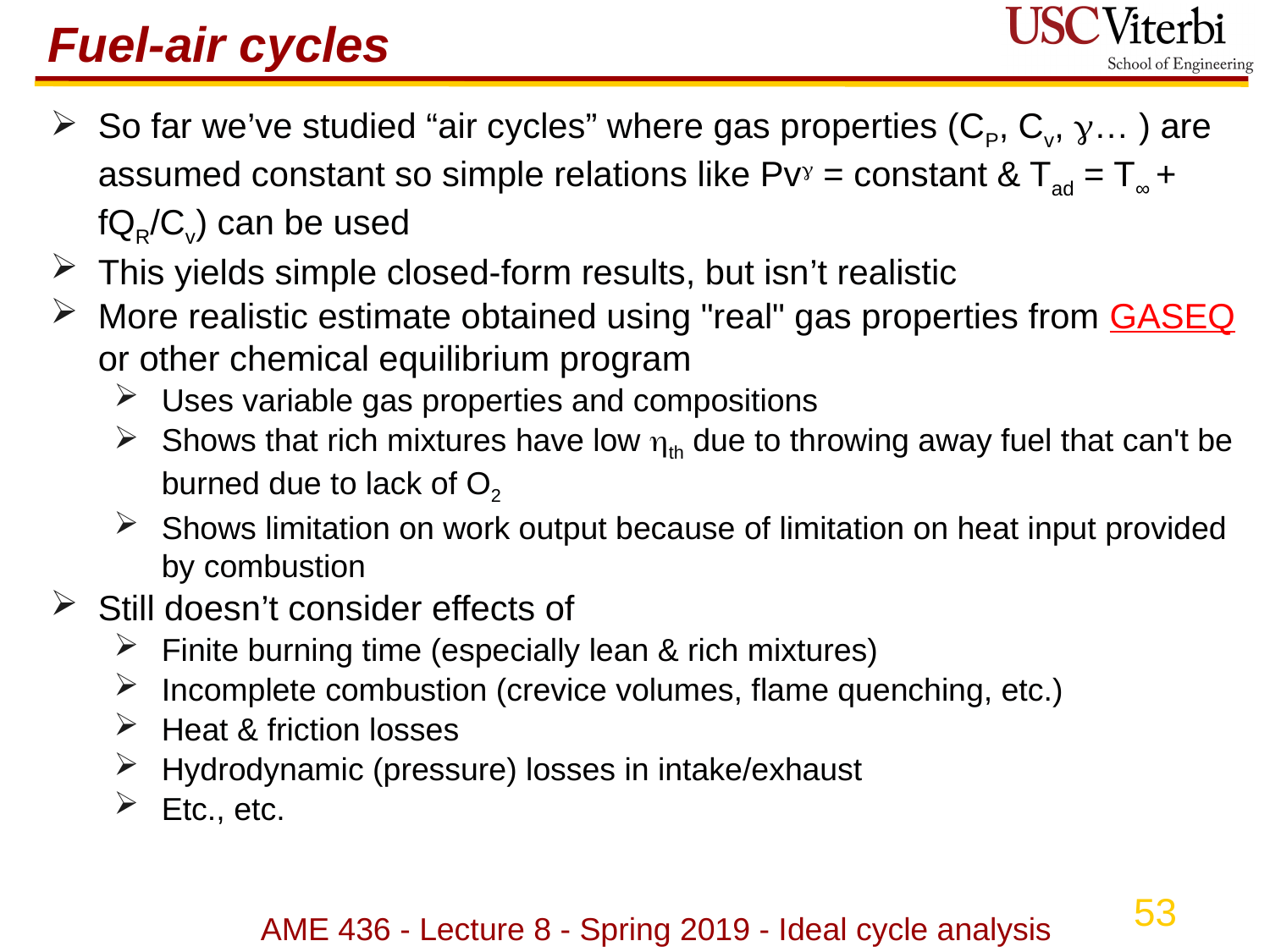

# Fuel-air cycles
So far we’ve studied “air cycles” where gas properties (CP, Cv, γ… ) are assumed constant so simple relations like Pvγ = constant & Tad = T∞ + fQR/Cv) can be used
This yields simple closed-form results, but isn’t realistic
More realistic estimate obtained using "real" gas properties from GASEQ or other chemical equilibrium program
Uses variable gas properties and compositions
Shows that rich mixtures have low ηth due to throwing away fuel that can't be burned due to lack of O2
Shows limitation on work output because of limitation on heat input provided by combustion
Still doesn’t consider effects of
Finite burning time (especially lean & rich mixtures)
Incomplete combustion (crevice volumes, flame quenching, etc.)
Heat & friction losses
Hydrodynamic (pressure) losses in intake/exhaust
Etc., etc.
AME 436 - Lecture 8 - Spring 2019 - Ideal cycle analysis